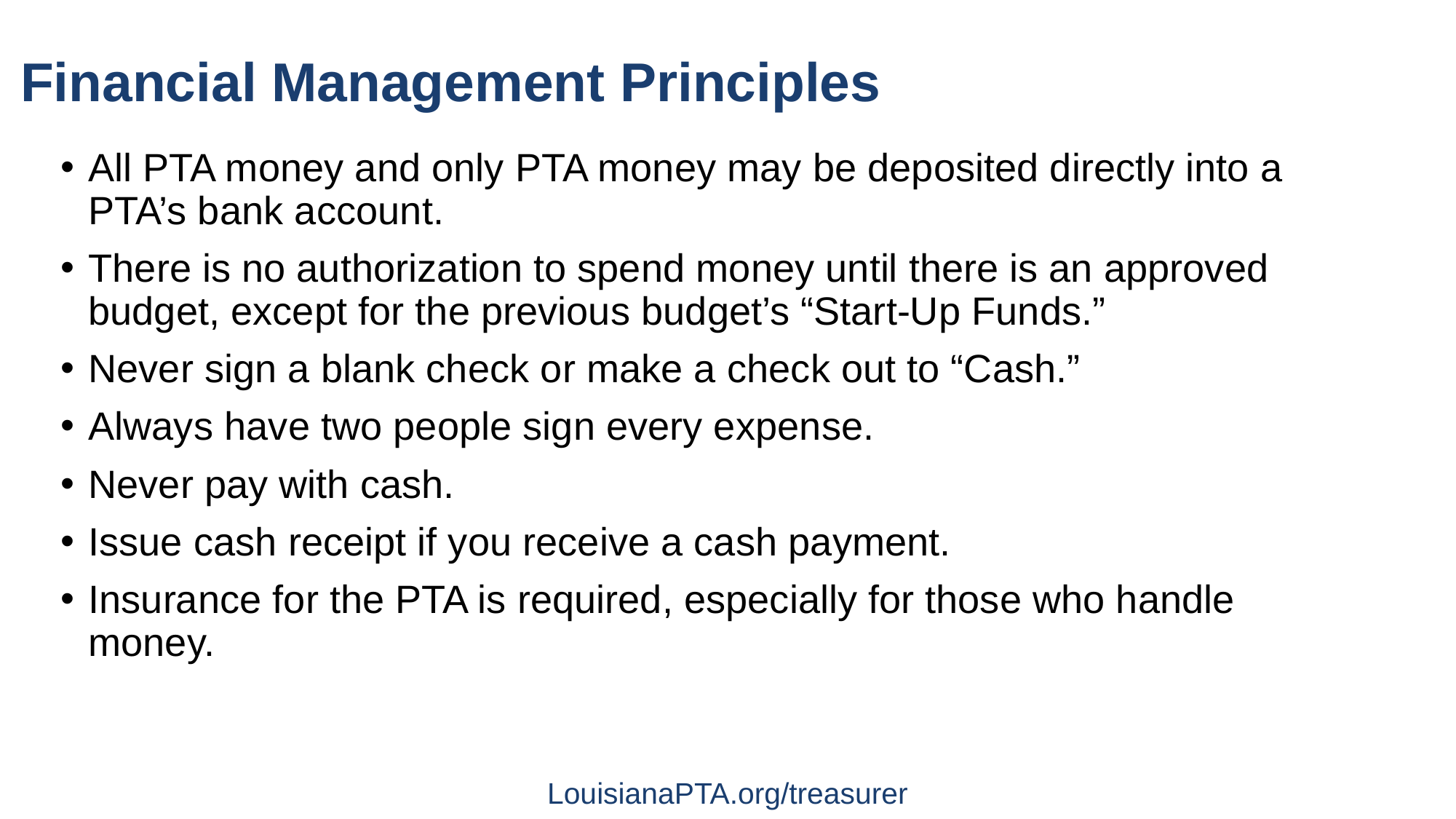

# Financial Management Principles
All PTA money and only PTA money may be deposited directly into a PTA’s bank account.
There is no authorization to spend money until there is an approved budget, except for the previous budget’s “Start-Up Funds.”
Never sign a blank check or make a check out to “Cash.”
Always have two people sign every expense.
Never pay with cash.
Issue cash receipt if you receive a cash payment.
Insurance for the PTA is required, especially for those who handle money.

LouisianaPTA.org/treasurer